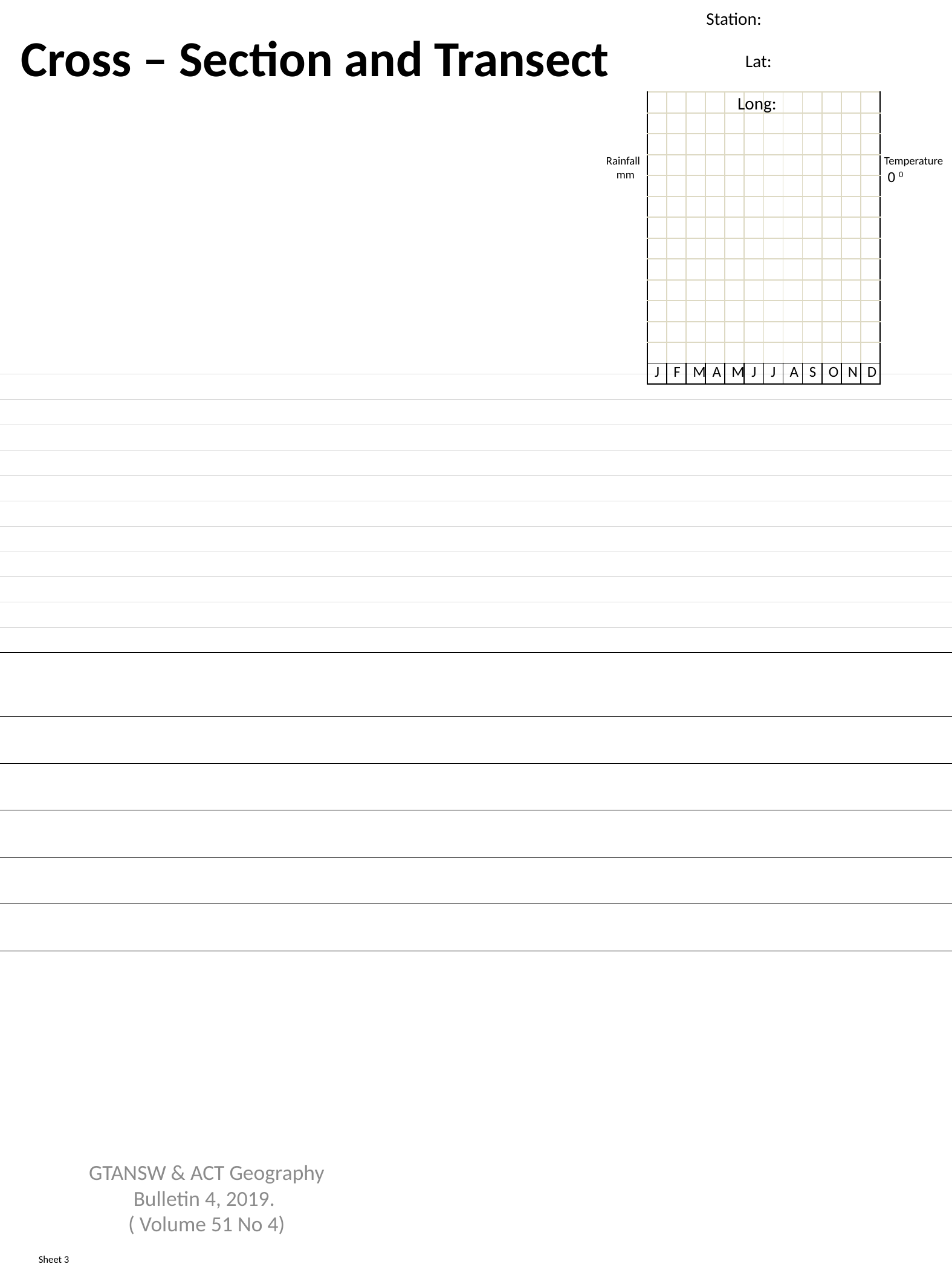

Station:                                            Lat:                                        Long:
Cross – Section and Transect
|  |  |  |  |  |  |  |  |  |  |  |  |
| --- | --- | --- | --- | --- | --- | --- | --- | --- | --- | --- | --- |
|  |  |  |  |  |  |  |  |  |  |  |  |
|  |  |  |  |  |  |  |  |  |  |  |  |
|  |  |  |  |  |  |  |  |  |  |  |  |
|  |  |  |  |  |  |  |  |  |  |  |  |
|  |  |  |  |  |  |  |  |  |  |  |  |
|  |  |  |  |  |  |  |  |  |  |  |  |
|  |  |  |  |  |  |  |  |  |  |  |  |
|  |  |  |  |  |  |  |  |  |  |  |  |
|  |  |  |  |  |  |  |  |  |  |  |  |
|  |  |  |  |  |  |  |  |  |  |  |  |
|  |  |  |  |  |  |  |  |  |  |  |  |
|  |  |  |  |  |  |  |  |  |  |  |  |
| J | F | M | A | M | J | J | A | S | O | N | D |
Rainfall         mm
Temperature  0 0
|  |
| --- |
|  |
|  |
|  |
|  |
|  |
|  |
|  |
|  |
|  |
|  |
|  |
| --- |
|  |
|  |
|  |
|  |
GTANSW & ACT Geography Bulletin 4, 2019.
( Volume 51 No 4)
Sheet 3